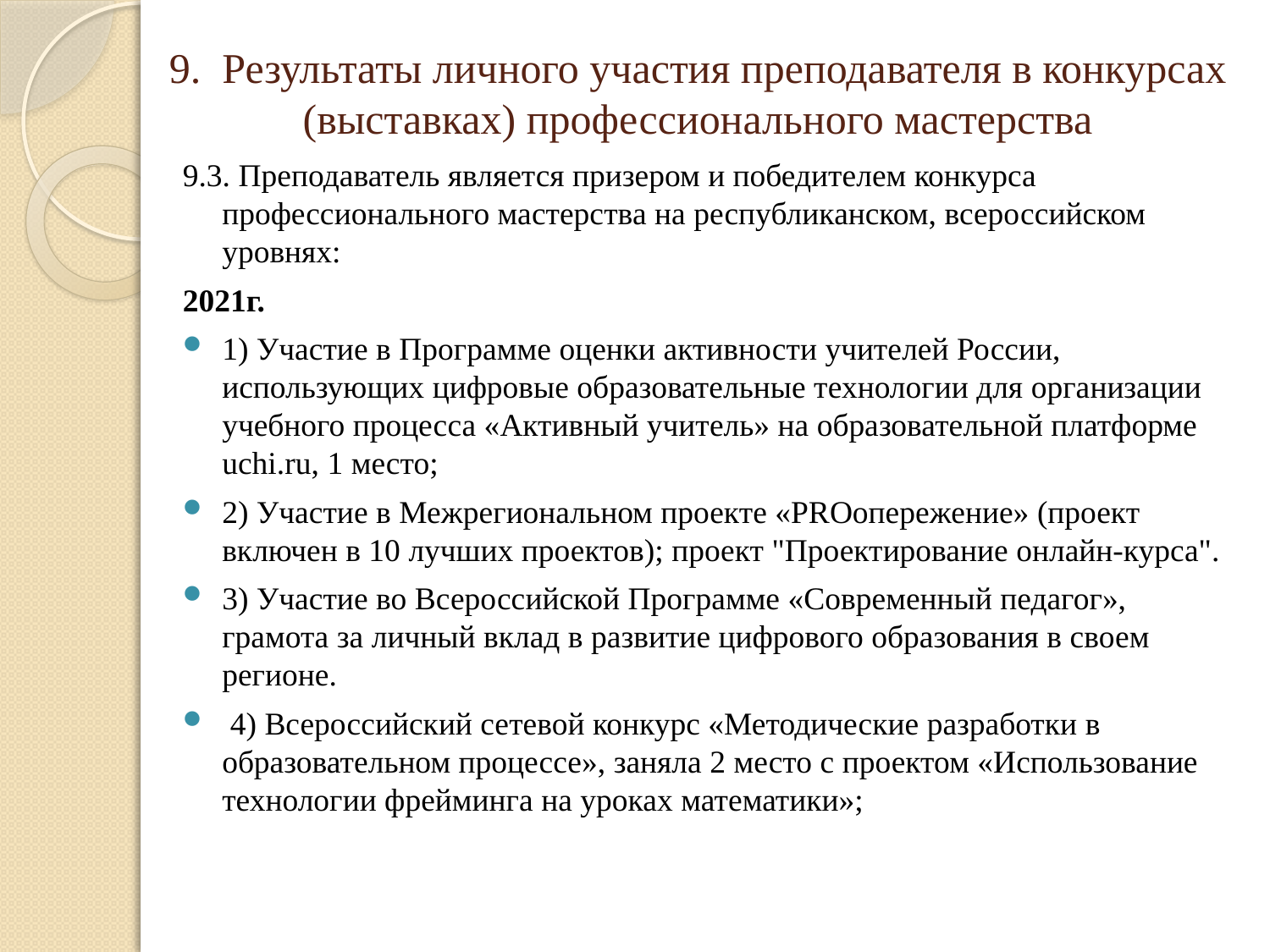

# 9.  Результаты личного участия преподавателя в конкурсах (выставках) профессионального мастерства
9.3. Преподаватель является призером и победителем конкурса профессионального мастерства на республиканском, всероссийском уровнях:
2021г.
1) Участие в Программе оценки активности учителей России, использующих цифровые образовательные технологии для организации учебного процесса «Активный учитель» на образовательной платформе uchi.ru, 1 место;
2) Участие в Межрегиональном проекте «PROопережение» (проект включен в 10 лучших проектов); проект "Проектирование онлайн-курса".
3) Участие во Всероссийской Программе «Современный педагог», грамота за личный вклад в развитие цифрового образования в своем регионе.
 4) Всероссийский сетевой конкурс «Методические разработки в образовательном процессе», заняла 2 место с проектом «Использование технологии фрейминга на уроках математики»;